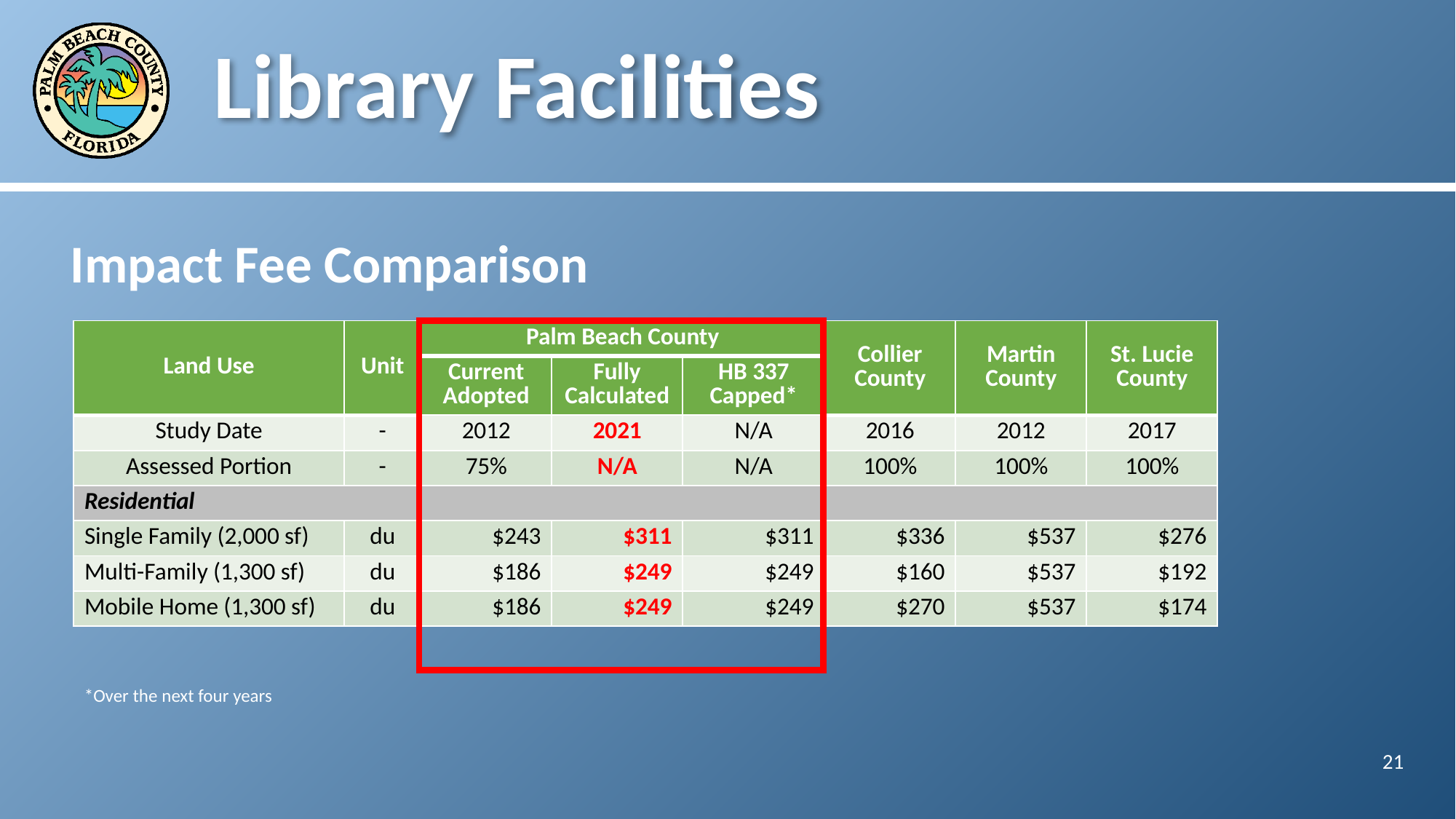

# Library Facilities
Impact Fee Comparison
| Land Use | Unit | Palm Beach County |  |  | Collier County | Martin County | St. Lucie County |
| --- | --- | --- | --- | --- | --- | --- | --- |
| Land Use | Unit | Current Adopted | Fully Calculated | HB 337 Capped\* | Collier County | Martin County | St. Lucie County |
| Study Date | - | 2012 | 2021 | N/A | 2016 | 2012 | 2017 |
| Assessed Portion | - | 75% | N/A | N/A | 100% | 100% | 100% |
| Residential |  |  |  |  |  |  |  |
| Single Family (2,000 sf) | du | $243 | $311 | $311 | $336 | $537 | $276 |
| Multi-Family (1,300 sf) | du | $186 | $249 | $249 | $160 | $537 | $192 |
| Mobile Home (1,300 sf) | du | $186 | $249 | $249 | $270 | $537 | $174 |

*Over the next four years
21